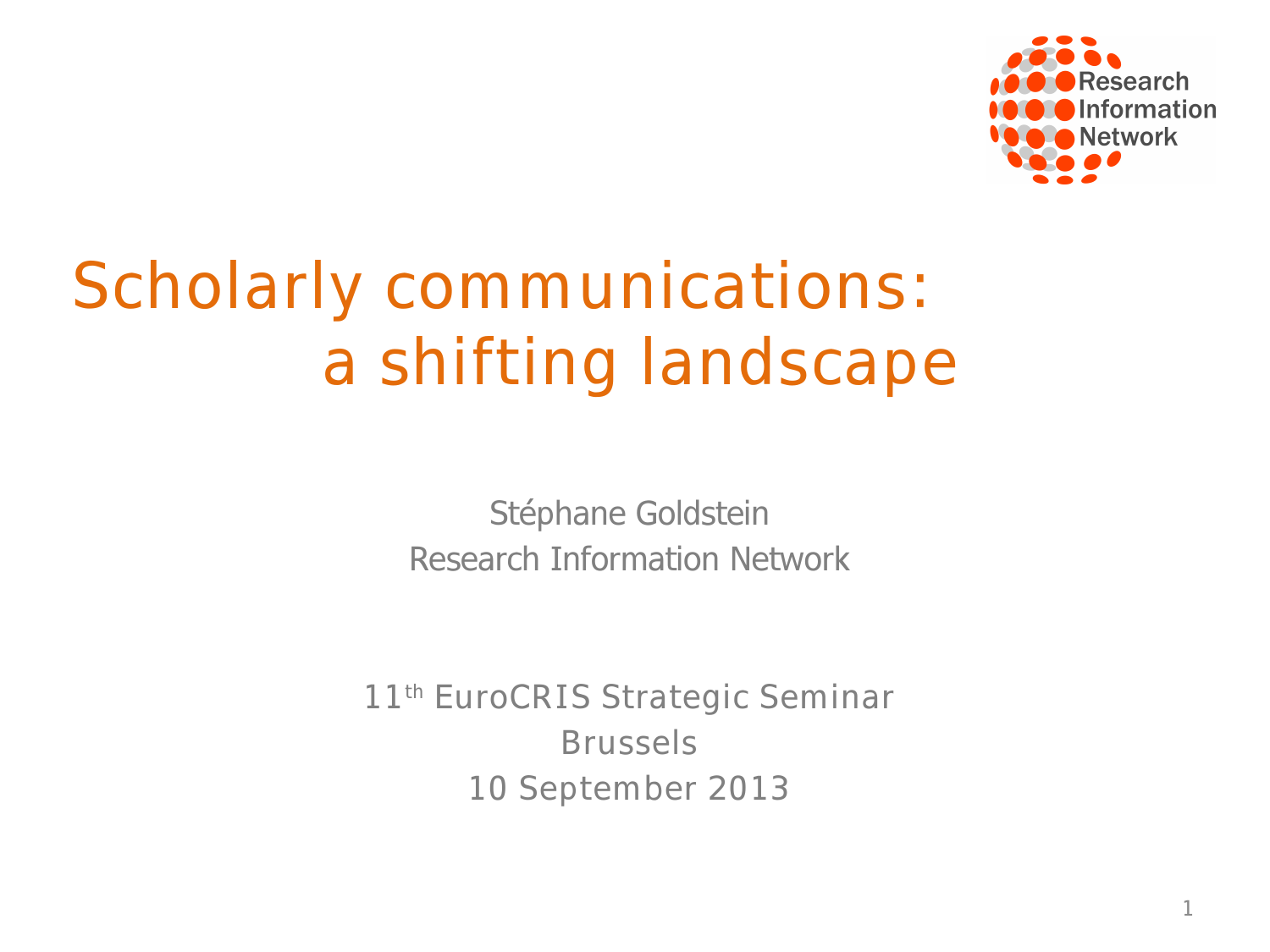

# Scholarly communications:                a shifting landscape
Stéphane Goldstein
Research Information Network

11th EuroCRIS Strategic Seminar
Brussels
10 September 2013

1